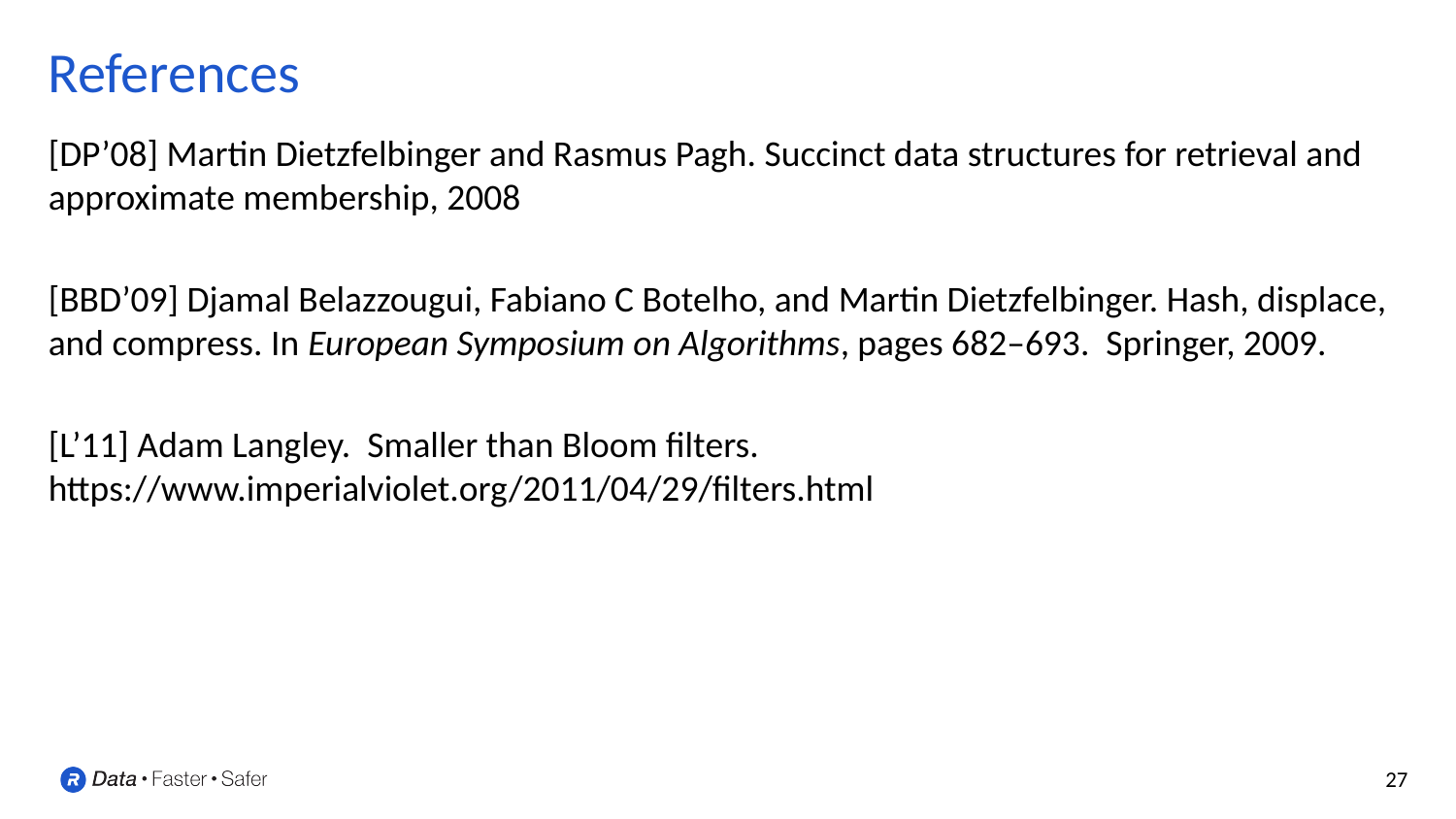

# References
[DP’08] Martin Dietzfelbinger and Rasmus Pagh. Succinct data structures for retrieval and approximate membership, 2008

[BBD’09] Djamal Belazzougui, Fabiano C Botelho, and Martin Dietzfelbinger. Hash, displace, and compress. In European Symposium on Algorithms, pages 682–693.  Springer, 2009.

[L’11] Adam Langley.  Smaller than Bloom filters. https://www.imperialviolet.org/2011/04/29/filters.html